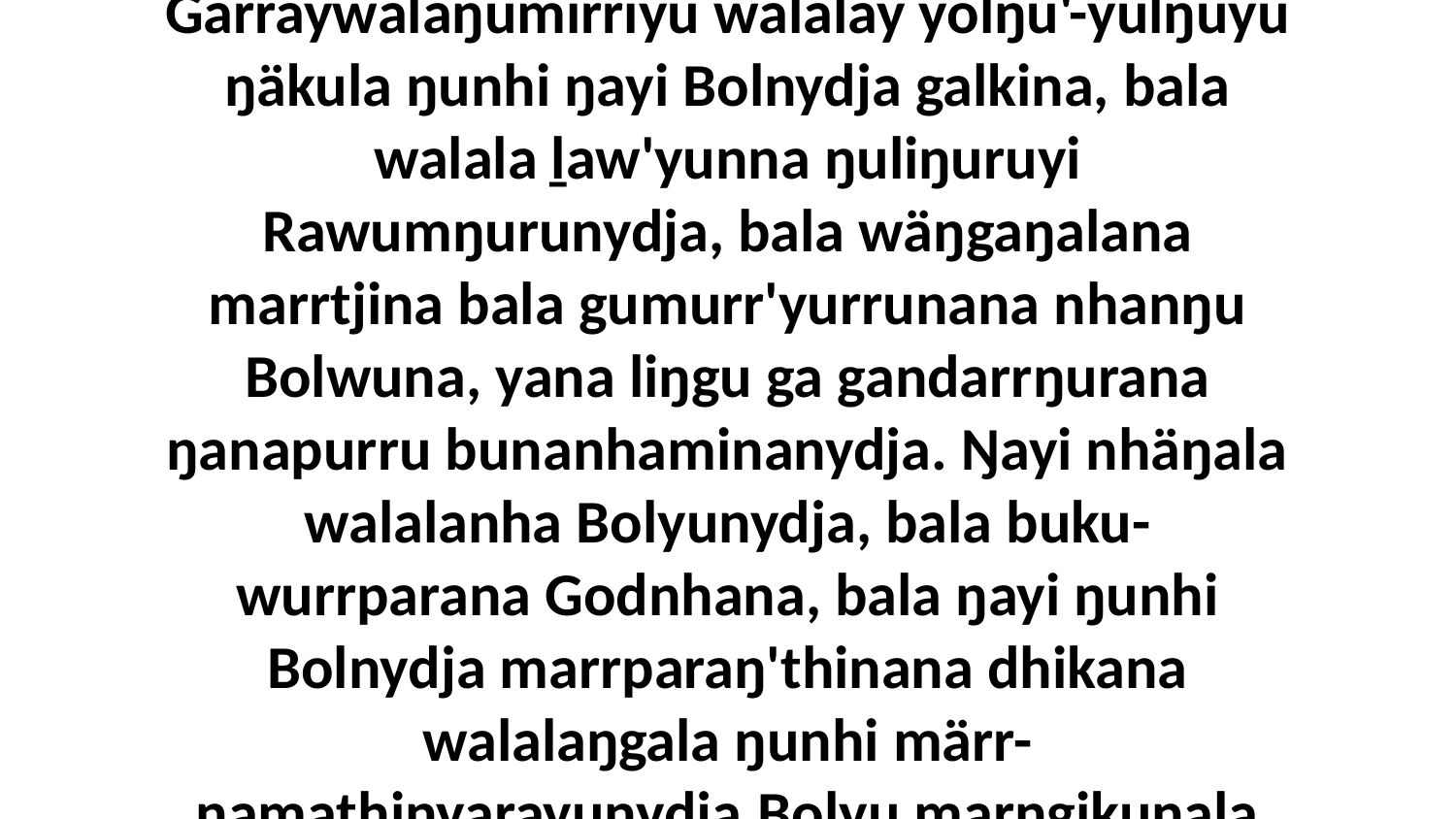

15 Ga ŋunhalanydja Rawumdja Garraywalaŋumirriyu walalay yolŋu'-yulŋuyu ŋäkula ŋunhi ŋayi Bolnydja galkina, bala walala ḻaw'yunna ŋuliŋuruyi Rawumŋurunydja, bala wäŋgaŋalana marrtjina bala gumurr'yurrunana nhanŋu Bolwuna, yana liŋgu ga gandarrŋurana ŋanapurru bunanhaminanydja. Ŋayi nhäŋala walalanha Bolyunydja, bala buku-wurrparana Godnhana, bala ŋayi ŋunhi Bolnydja marrparaŋ'thinana dhikana walalaŋgala ŋunhi märr-ŋamathinyarayunydja.Bolyu marŋgikuŋala ḻakaraŋala Djesunha Rawum ŋunhala